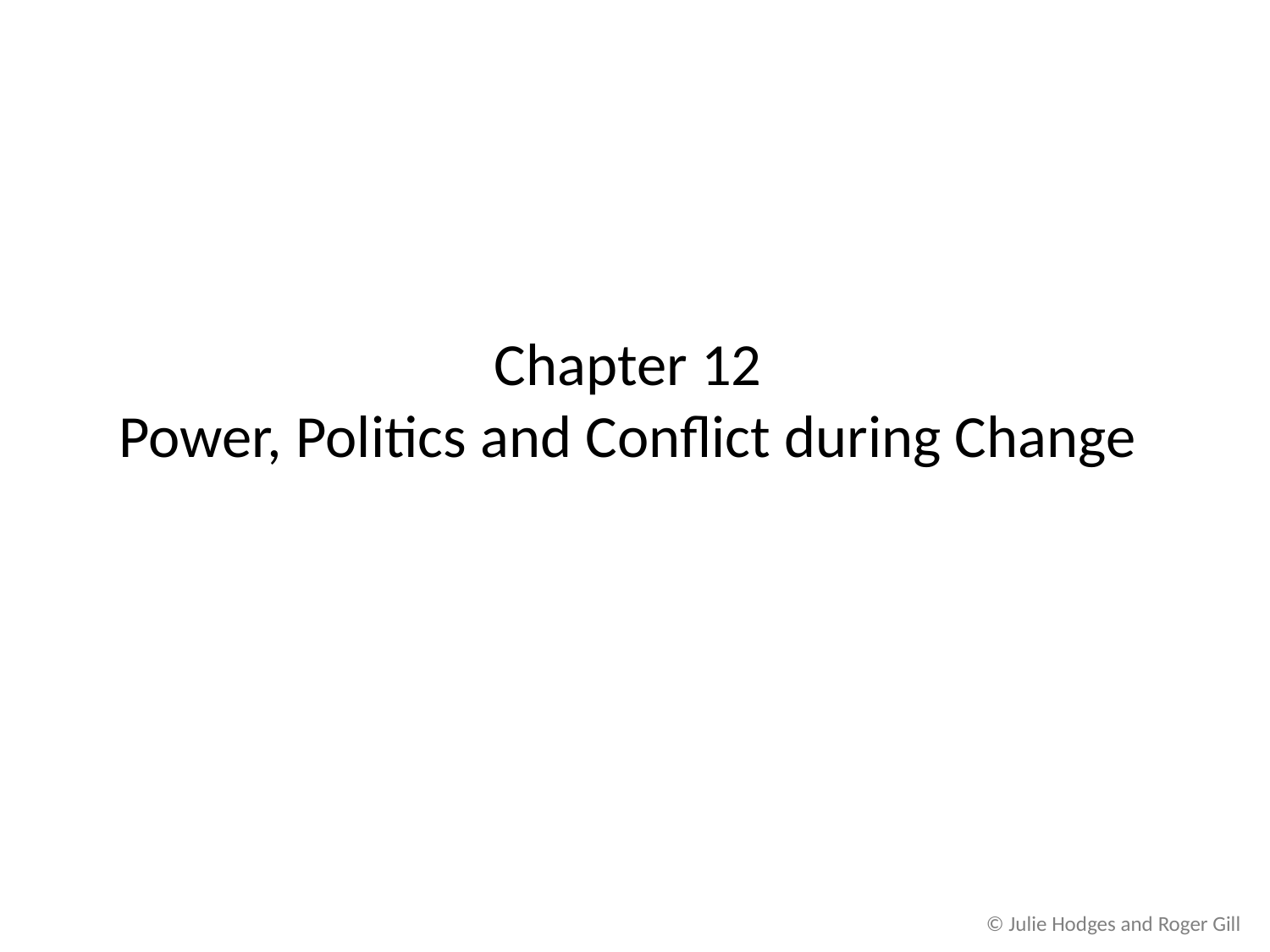

# Chapter 12 Power, Politics and Conflict during Change
© Julie Hodges and Roger Gill